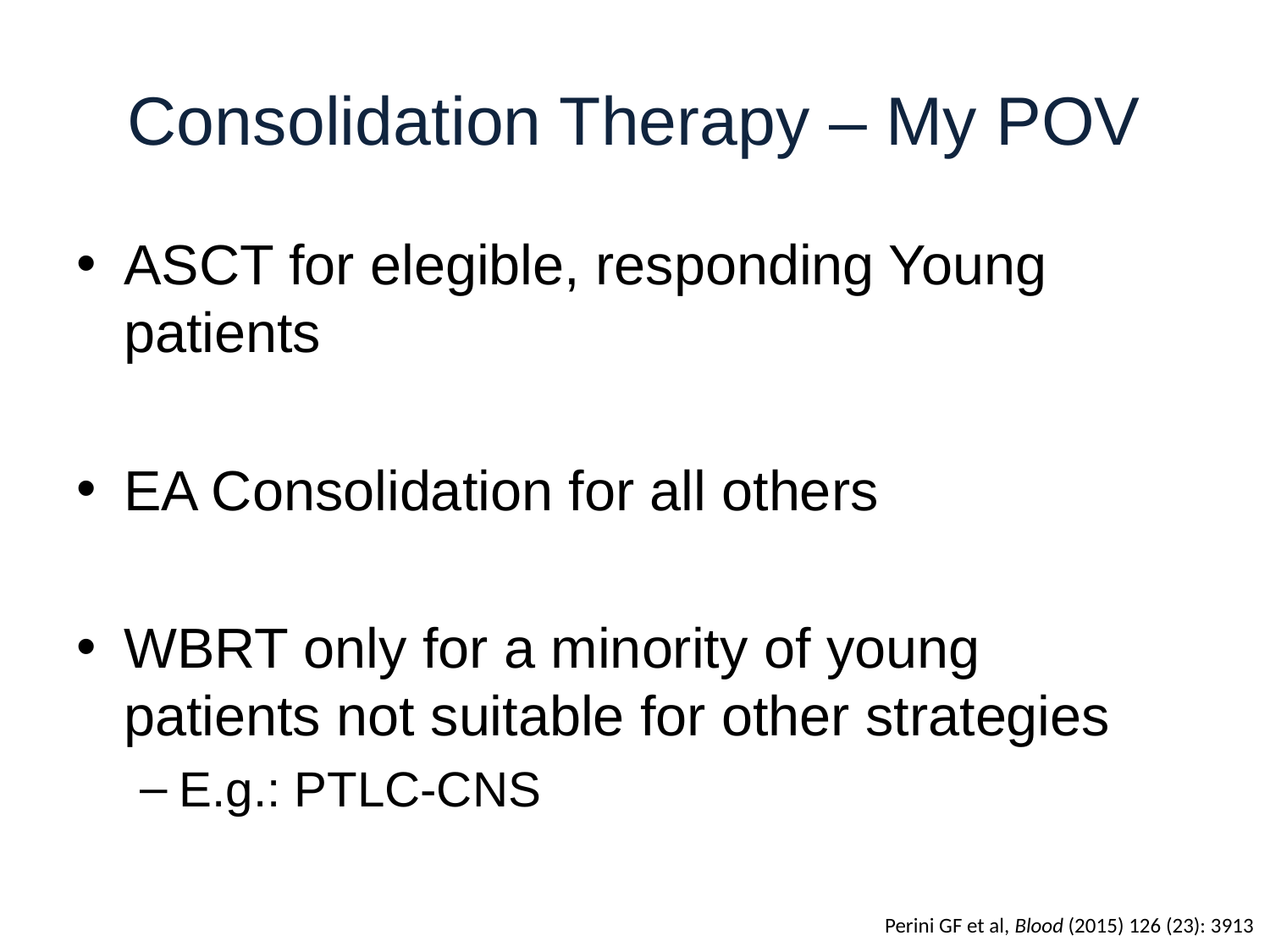

# Consolidation Therapy – My POV
ASCT for elegible, responding Young patients

EA Consolidation for all others

WBRT only for a minority of young patients not suitable for other strategies
E.g.: PTLC-CNS
Perini GF et al, Blood (2015) 126 (23): 3913